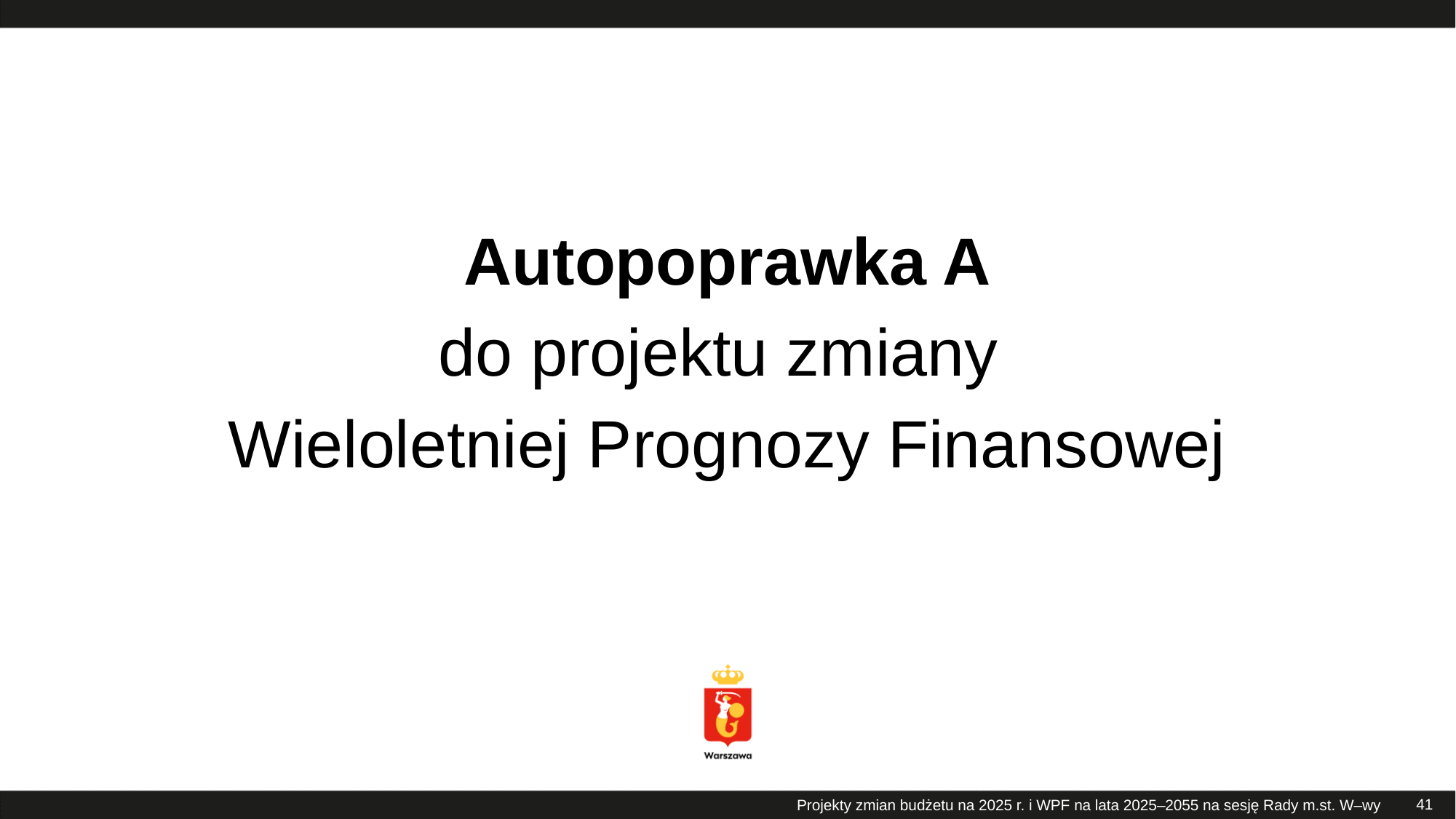

# Autopoprawka A do projektu zmiany Wieloletniej Prognozy Finansowej
41
Projekty zmian budżetu na 2025 r. i WPF na lata 2025–2055 na sesję Rady m.st. W–wy